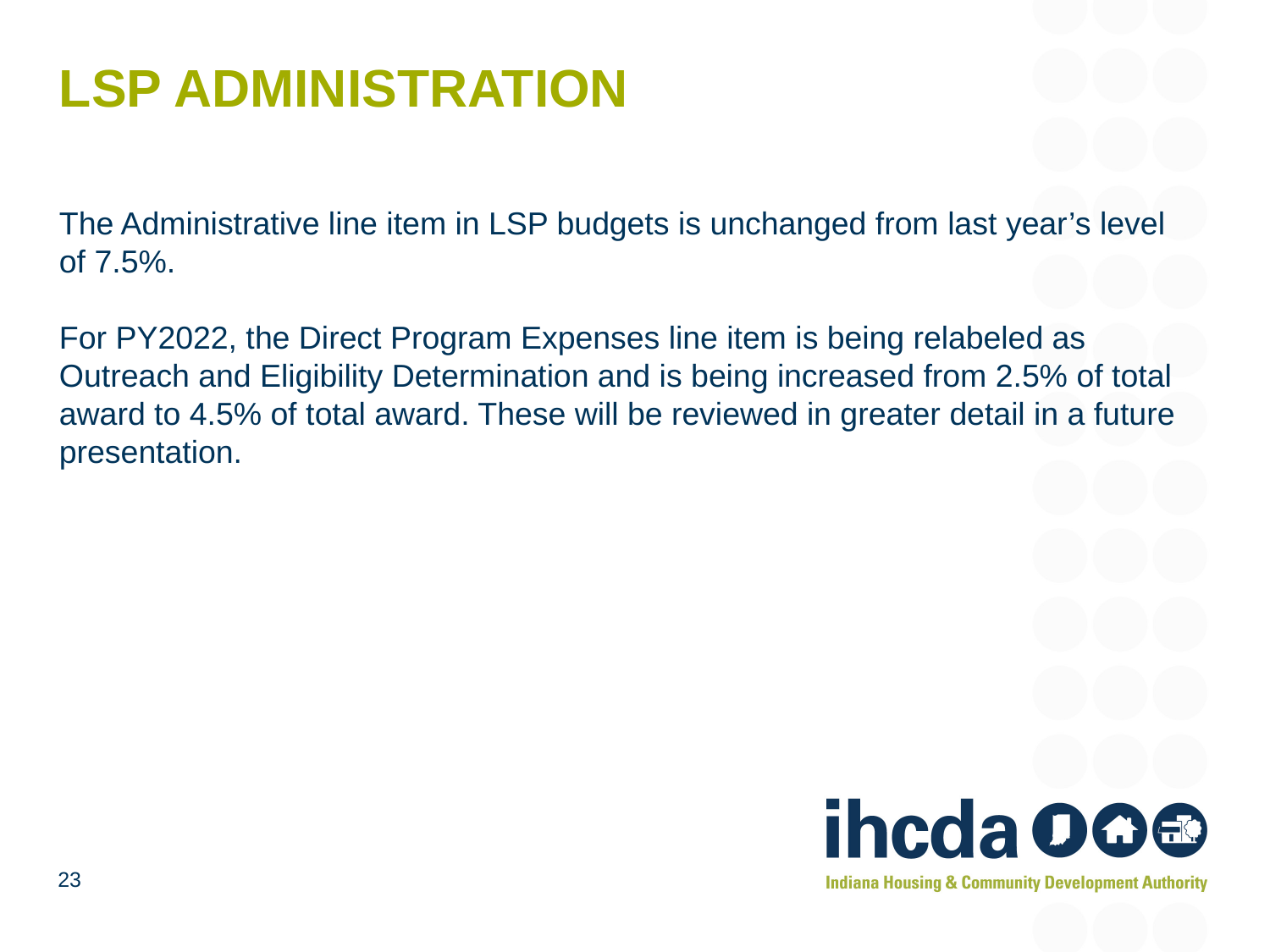

# LSP administration
The Administrative line item in LSP budgets is unchanged from last year’s level of 7.5%.

For PY2022, the Direct Program Expenses line item is being relabeled as Outreach and Eligibility Determination and is being increased from 2.5% of total award to 4.5% of total award. These will be reviewed in greater detail in a future presentation.
23